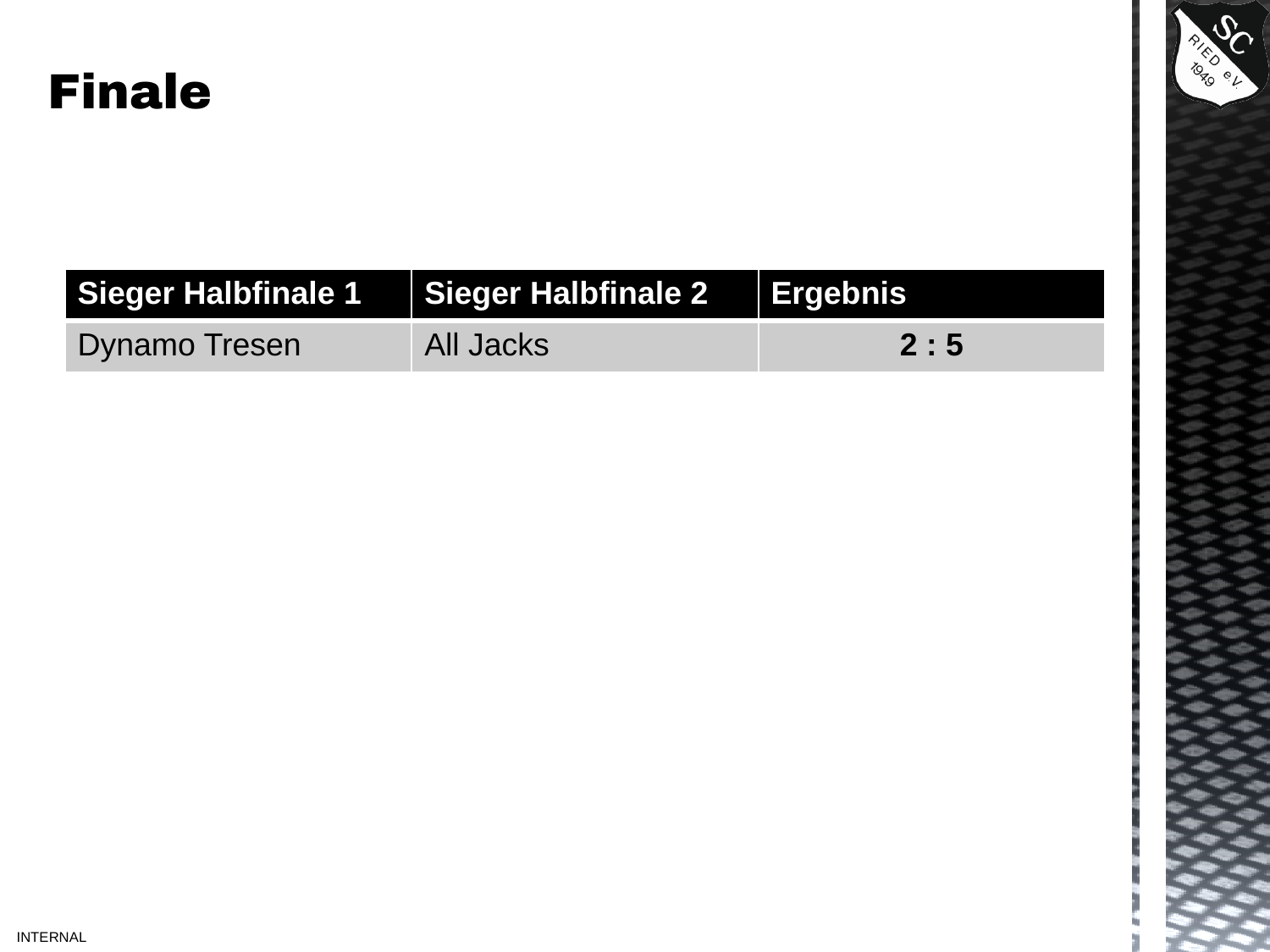

# Finale
| Sieger Halbfinale 1 | Sieger Halbfinale 2 | Ergebnis |
| --- | --- | --- |
| Dynamo Tresen | All Jacks | 2 : 5 |